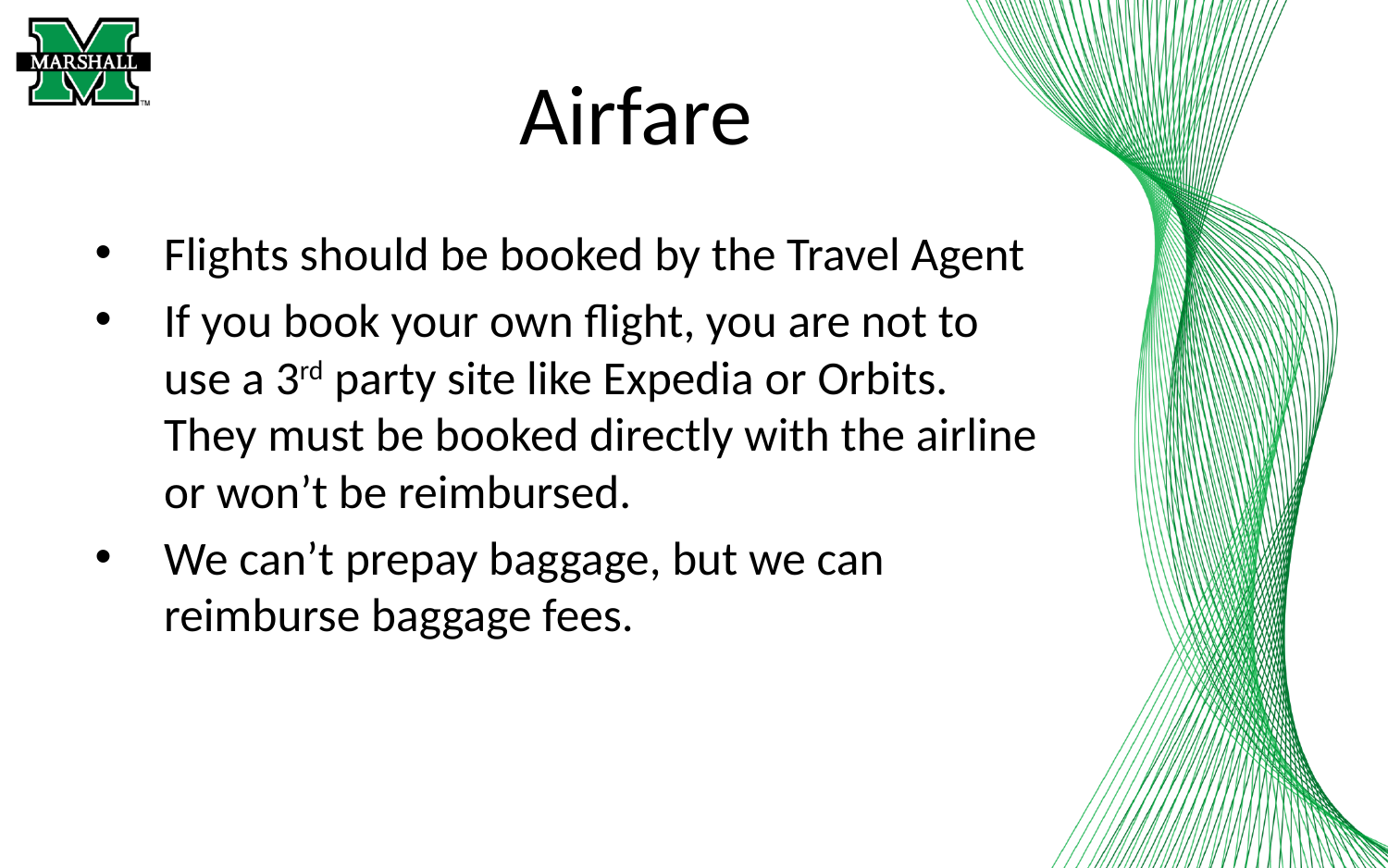

# Airfare
Flights should be booked by the Travel Agent
If you book your own flight, you are not to use a 3rd party site like Expedia or Orbits. They must be booked directly with the airline or won’t be reimbursed.
We can’t prepay baggage, but we can reimburse baggage fees.